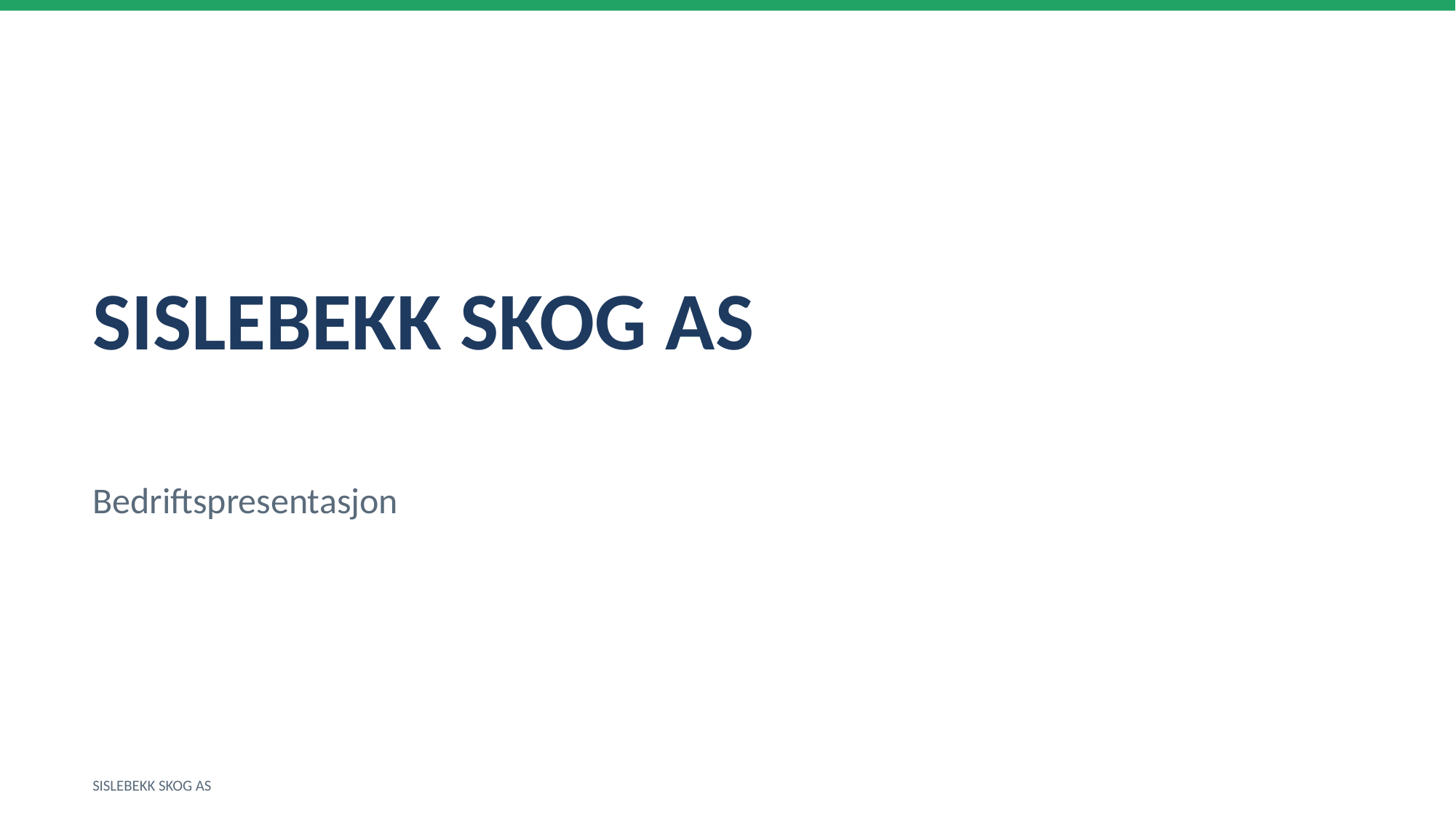

SISLEBEKK SKOG AS
Bedriftspresentasjon
SISLEBEKK SKOG AS